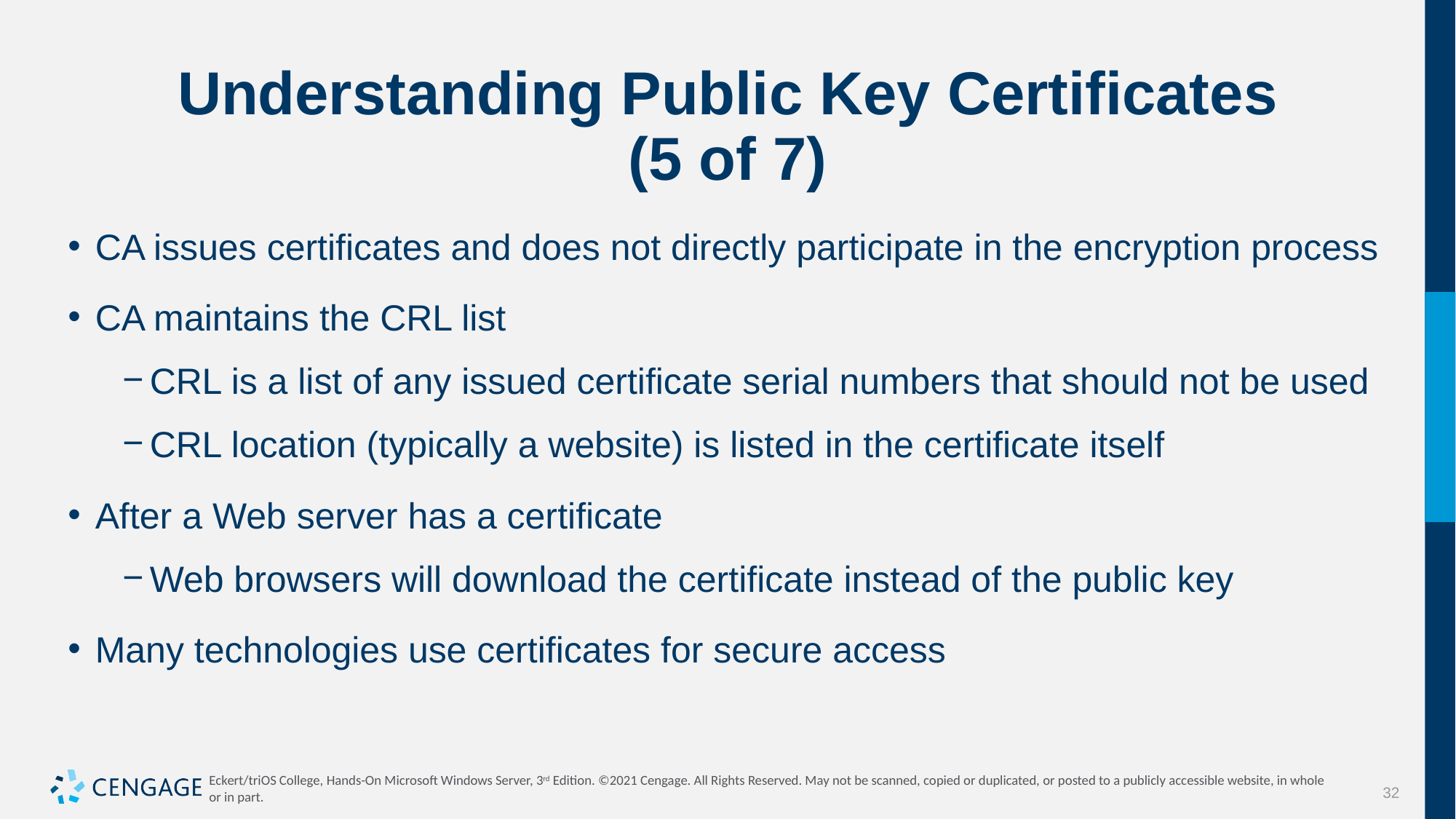

# Understanding Public Key Certificates (5 of 7)
CA issues certificates and does not directly participate in the encryption process
CA maintains the CRL list
CRL is a list of any issued certificate serial numbers that should not be used
CRL location (typically a website) is listed in the certificate itself
After a Web server has a certificate
Web browsers will download the certificate instead of the public key
Many technologies use certificates for secure access